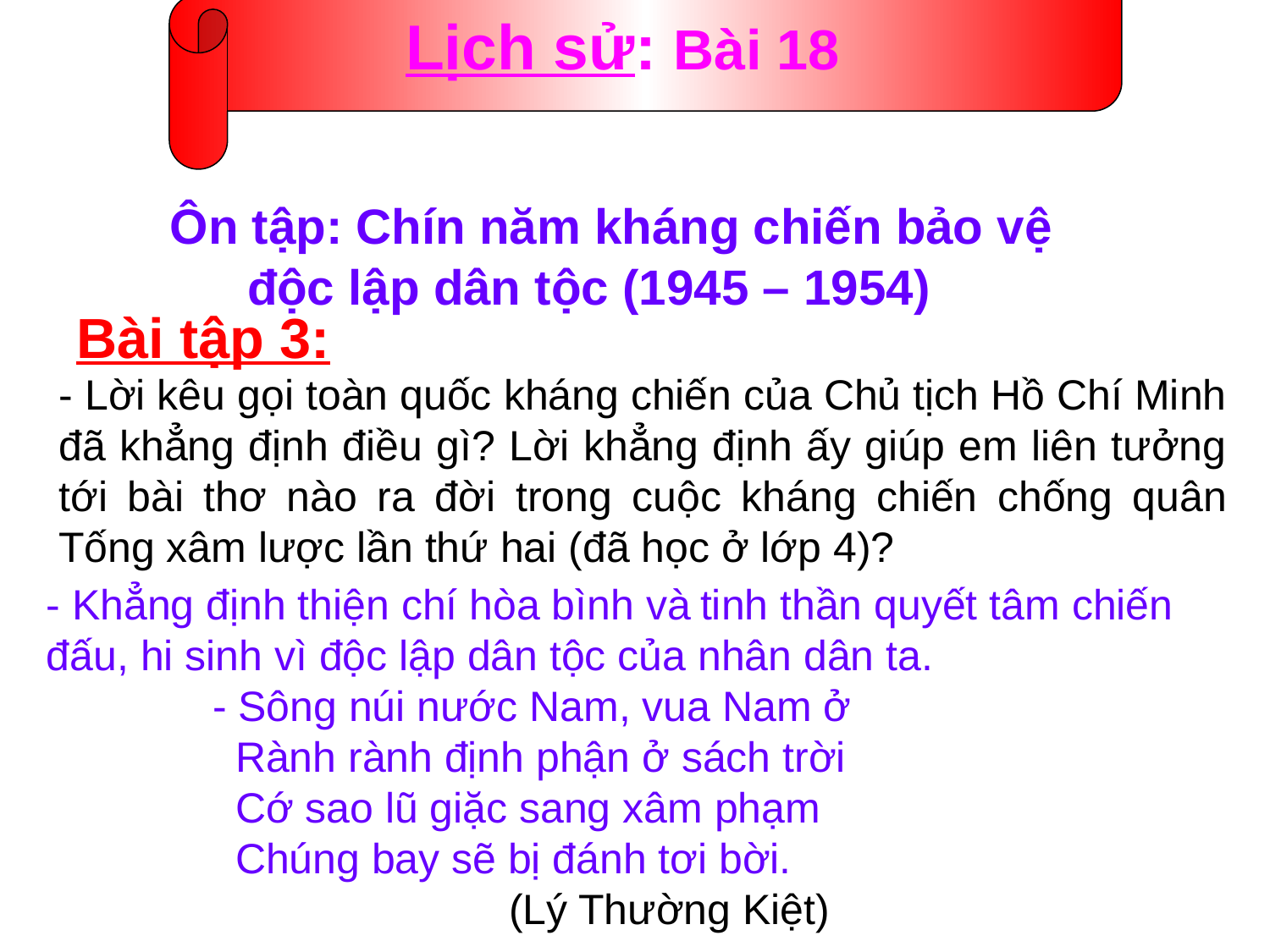

Lịch sử: Bài 18

          Ôn tập: Chín năm kháng chiến bảo vệ
                 độc lập dân tộc (1945 – 1954)
# Bài tập 3:
- Lời kêu gọi toàn quốc kháng chiến của Chủ tịch Hồ Chí Minh đã khẳng định điều gì? Lời khẳng định ấy giúp em liên tưởng tới bài thơ nào ra đời trong cuộc kháng chiến chống quân Tống xâm lược lần thứ hai (đã học ở lớp 4)?
- Khẳng định thiện chí hòa bình và tinh thần quyết tâm chiến đấu, hi sinh vì độc lập dân tộc của nhân dân ta.
              - Sông núi nước Nam, vua Nam ở
                Rành rành định phận ở sách trời
                Cớ sao lũ giặc sang xâm phạm
                Chúng bay sẽ bị đánh tơi bời.
                                       (Lý Thường Kiệt)